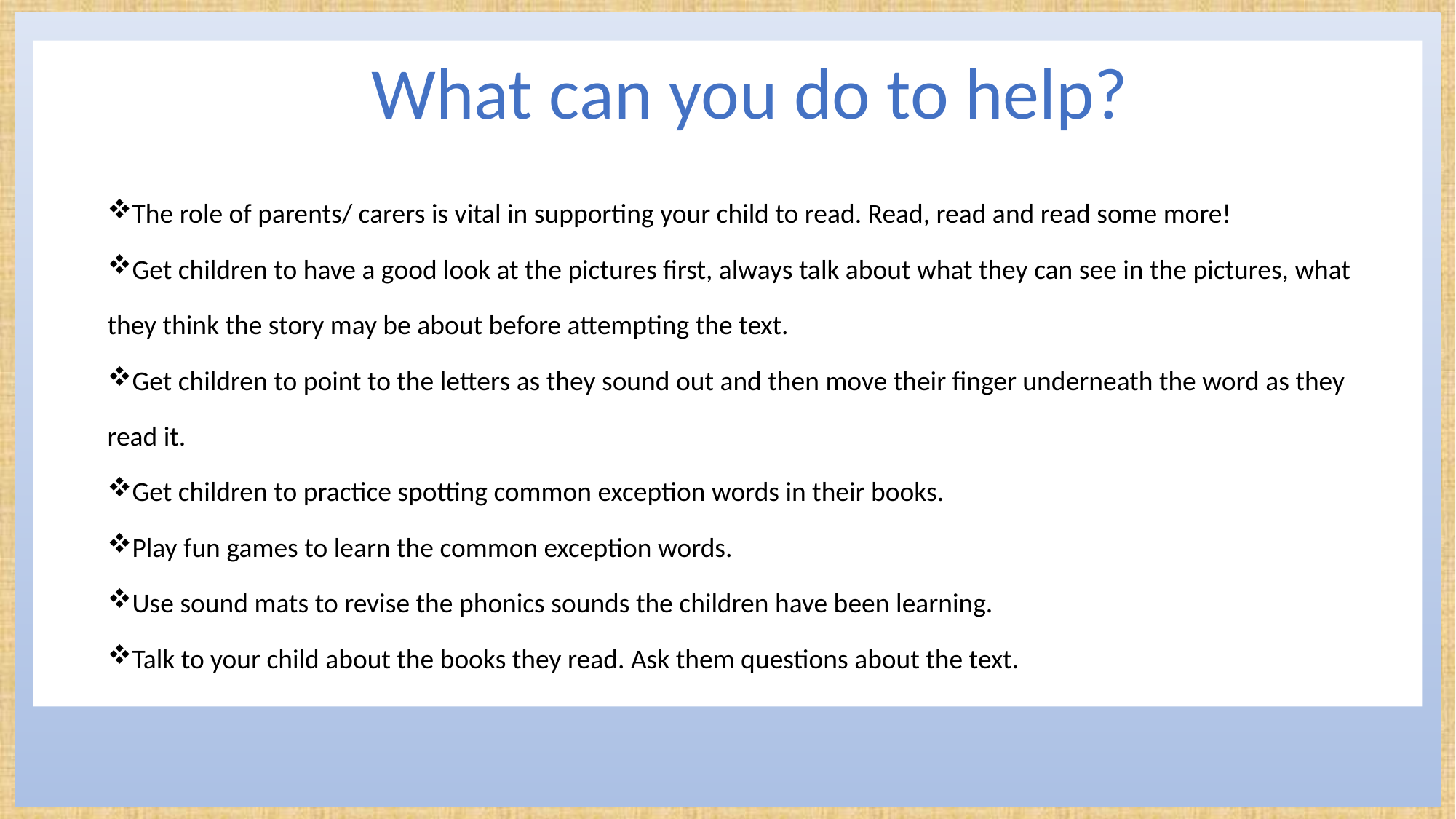

What can you do to help?
The role of parents/ carers is vital in supporting your child to read. Read, read and read some more!
Get children to have a good look at the pictures first, always talk about what they can see in the pictures, what they think the story may be about before attempting the text.
Get children to point to the letters as they sound out and then move their finger underneath the word as they read it.
Get children to practice spotting common exception words in their books.
Play fun games to learn the common exception words.
Use sound mats to revise the phonics sounds the children have been learning.
Talk to your child about the books they read. Ask them questions about the text.